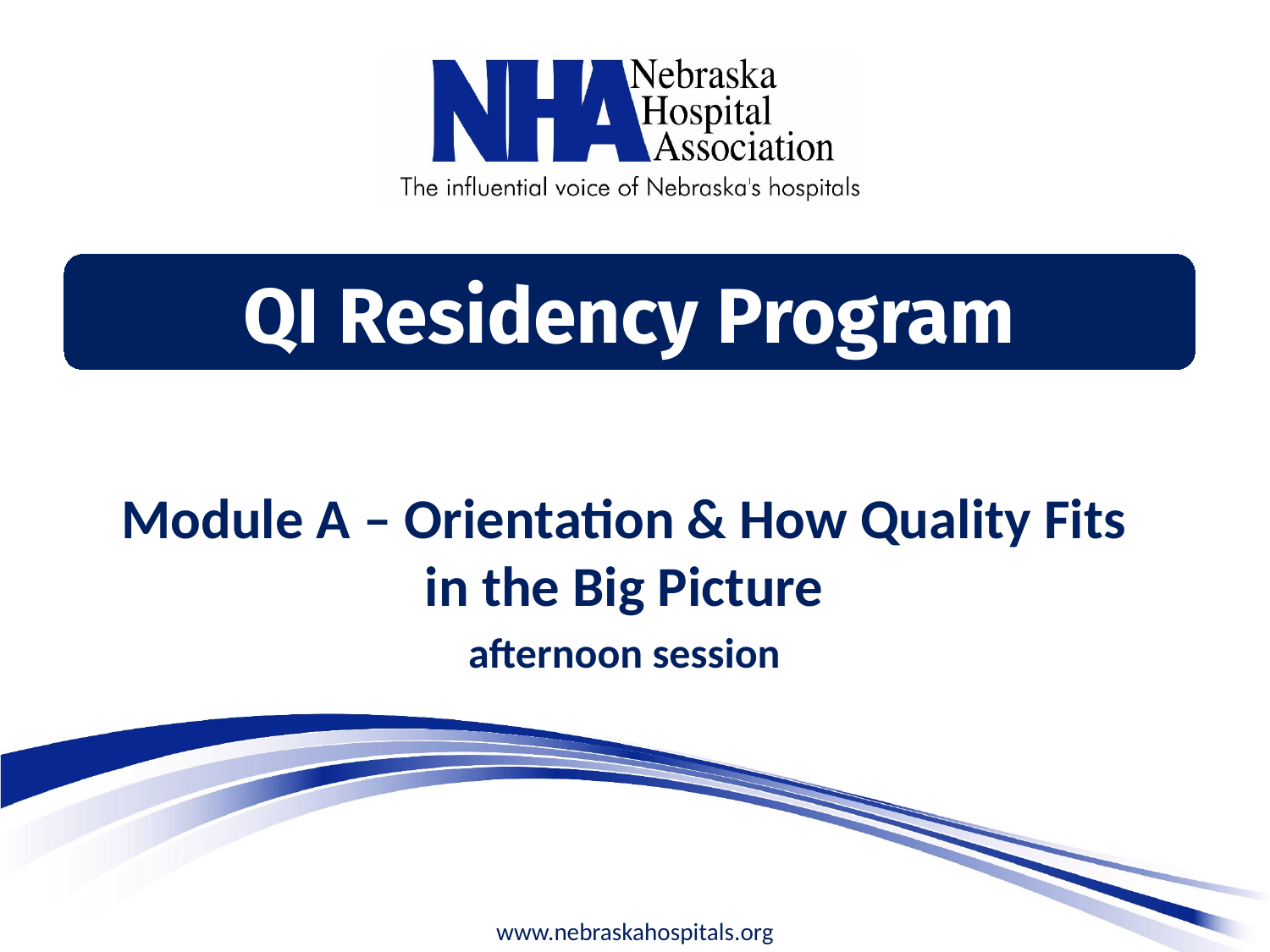

QI Residency Program
Module A – Orientation & How Quality Fits in the Big Picture
afternoon session